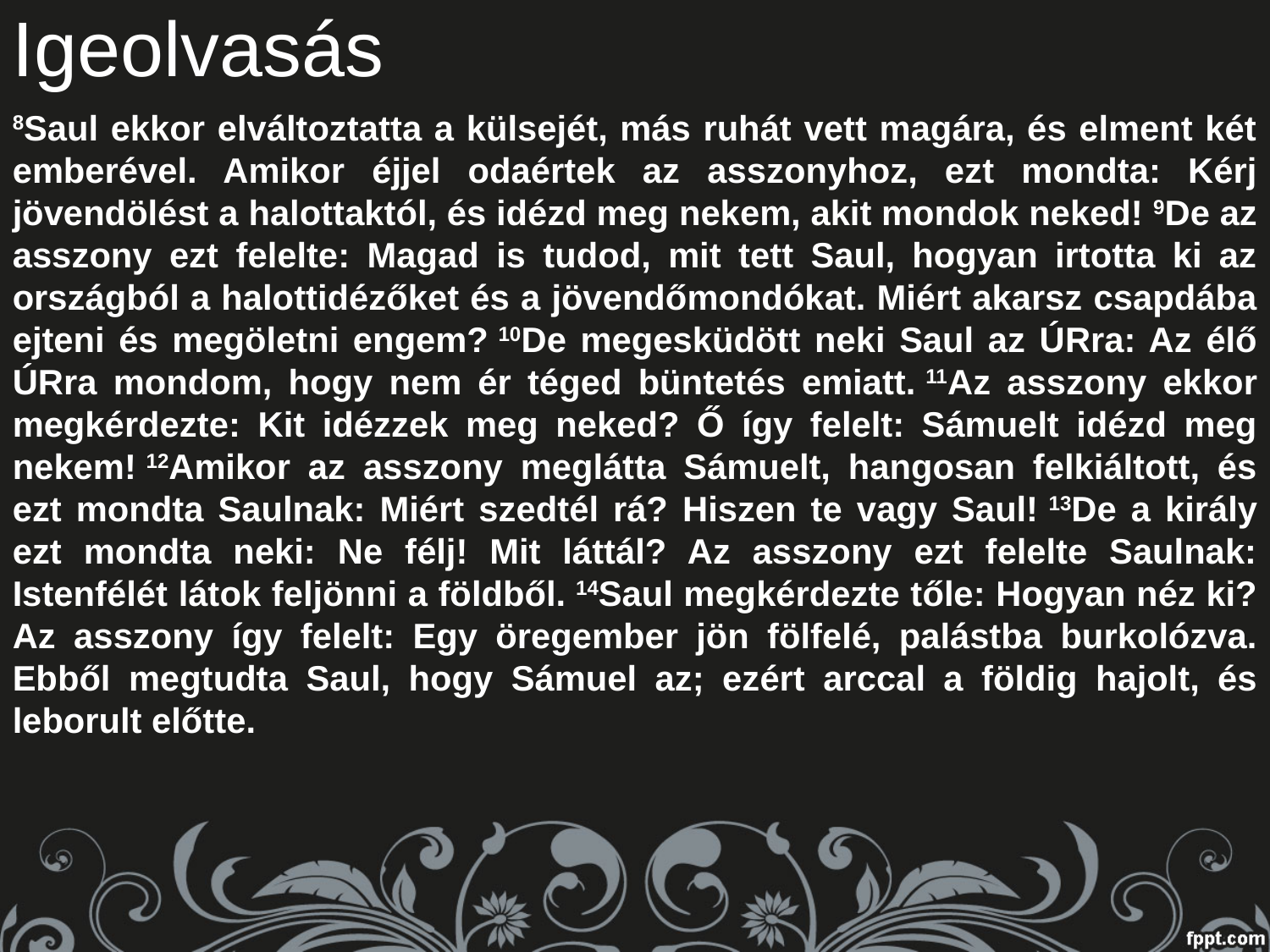

Igeolvasás
8Saul ekkor elváltoztatta a külsejét, más ruhát vett magára, és elment két emberével. Amikor éjjel odaértek az asszonyhoz, ezt mondta: Kérj jövendölést a halottaktól, és idézd meg nekem, akit mondok neked! 9De az asszony ezt felelte: Magad is tudod, mit tett Saul, hogyan irtotta ki az országból a halottidézőket és a jövendőmondókat. Miért akarsz csapdába ejteni és megöletni engem? 10De megesküdött neki Saul az ÚRra: Az élő ÚRra mondom, hogy nem ér téged büntetés emiatt. 11Az asszony ekkor megkérdezte: Kit idézzek meg neked? Ő így felelt: Sámuelt idézd meg nekem! 12Amikor az asszony meglátta Sámuelt, hangosan felkiáltott, és ezt mondta Saulnak: Miért szedtél rá? Hiszen te vagy Saul! 13De a király ezt mondta neki: Ne félj! Mit láttál? Az asszony ezt felelte Saulnak: Istenfélét látok feljönni a földből. 14Saul megkérdezte tőle: Hogyan néz ki? Az asszony így felelt: Egy öregember jön fölfelé, palástba burkolózva. Ebből megtudta Saul, hogy Sámuel az; ezért arccal a földig hajolt, és leborult előtte.